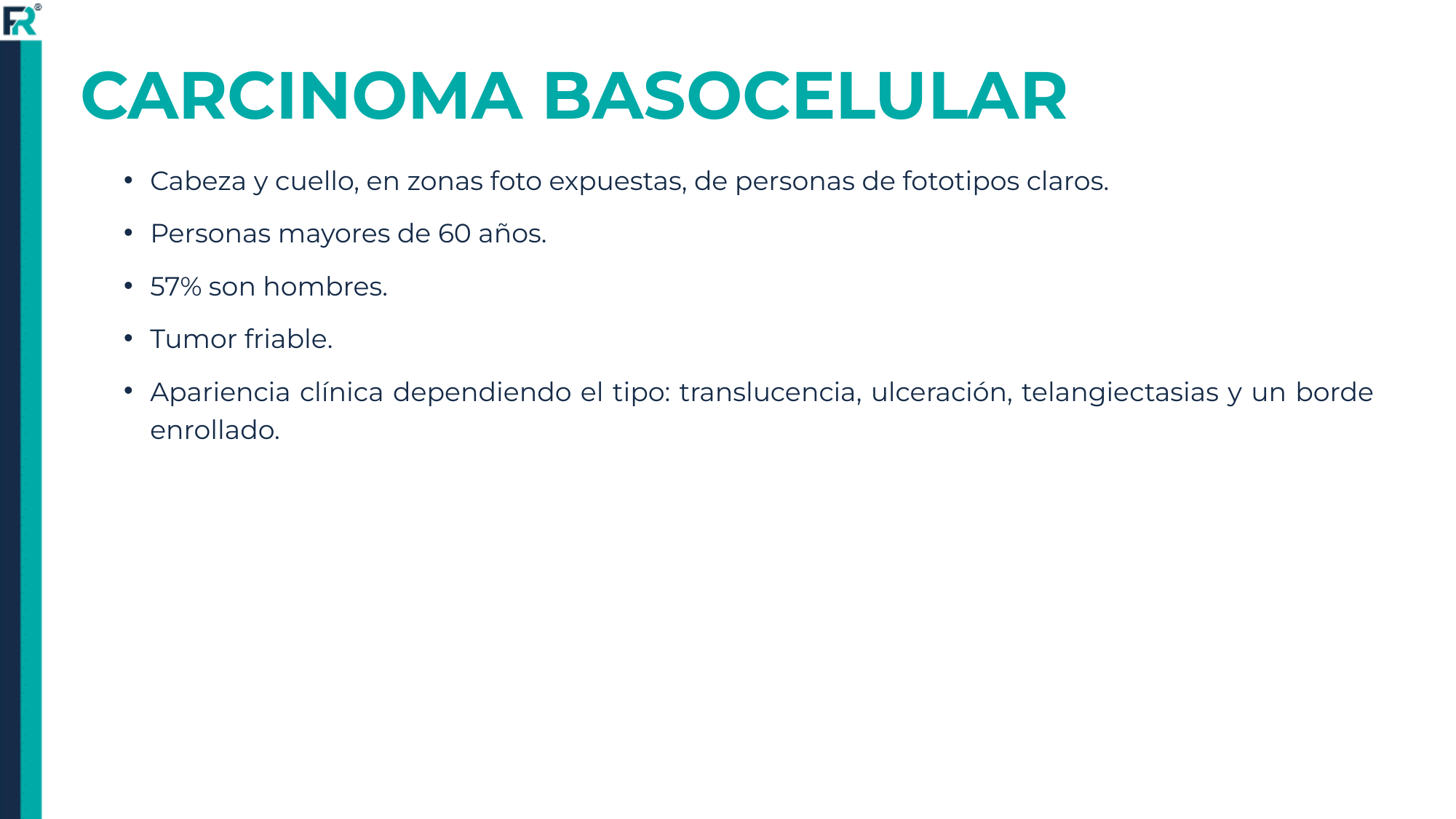

# CARCINOMA BASOCELULAR
Cabeza y cuello, en zonas foto expuestas, de personas de fototipos claros.
Personas mayores de 60 años.
57% son hombres.
Tumor friable.
Apariencia clínica dependiendo el tipo: translucencia, ulceración, telangiectasias y un borde enrollado.